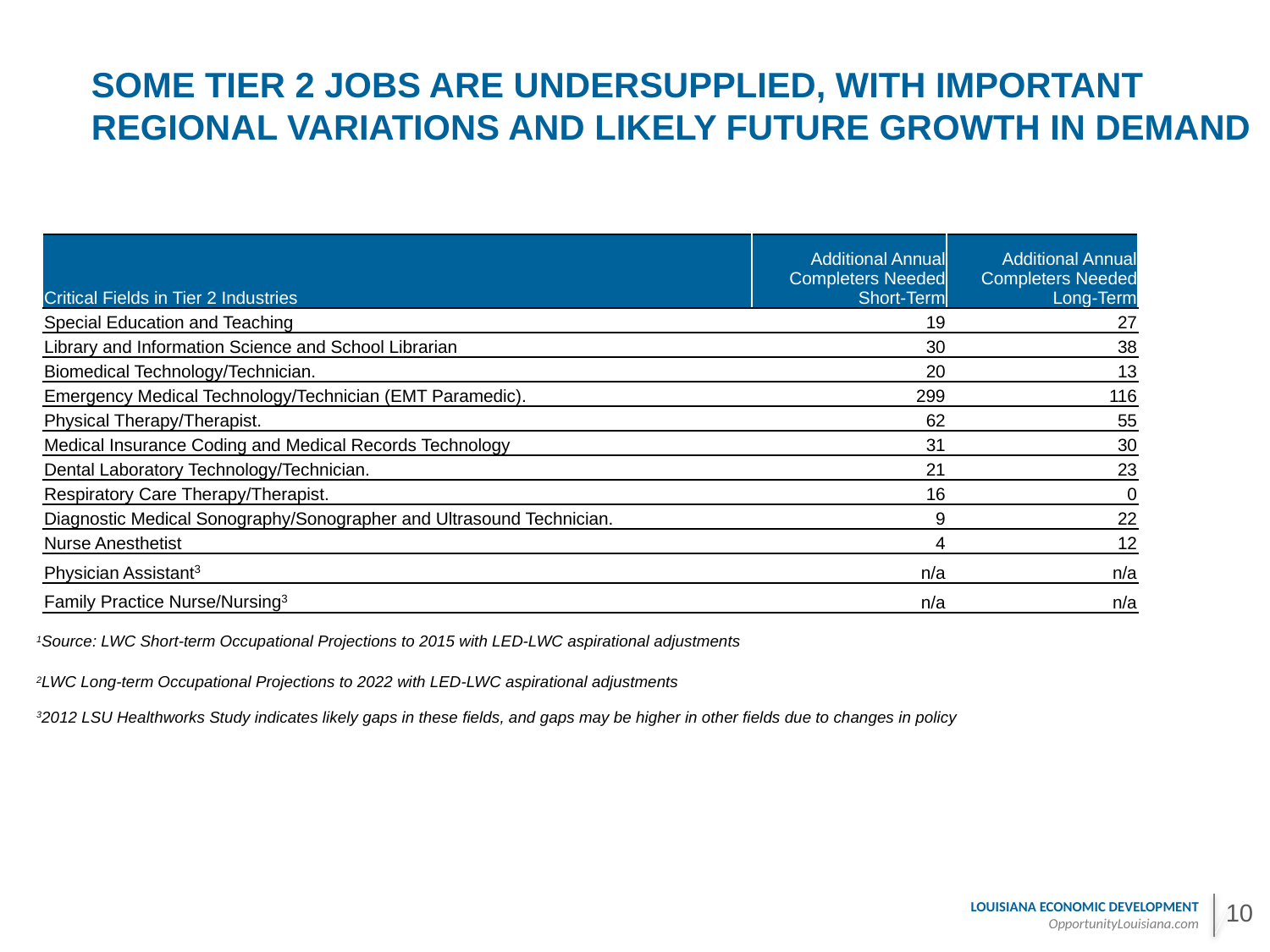

Some tier 2 jobs are undersupplied, with important regional variations and likely future growth in demand
| Critical Fields in Tier 2 Industries | Additional Annual Completers Needed Short-Term | Additional Annual Completers Needed Long-Term |
| --- | --- | --- |
| Special Education and Teaching | 19 | 27 |
| Library and Information Science and School Librarian | 30 | 38 |
| Biomedical Technology/Technician. | 20 | 13 |
| Emergency Medical Technology/Technician (EMT Paramedic). | 299 | 116 |
| Physical Therapy/Therapist. | 62 | 55 |
| Medical Insurance Coding and Medical Records Technology | 31 | 30 |
| Dental Laboratory Technology/Technician. | 21 | 23 |
| Respiratory Care Therapy/Therapist. | 16 | 0 |
| Diagnostic Medical Sonography/Sonographer and Ultrasound Technician. | 9 | 22 |
| Nurse Anesthetist | 4 | 12 |
| Physician Assistant3 | n/a | n/a |
| Family Practice Nurse/Nursing3 | n/a | n/a |
| 1Source: LWC Short-term Occupational Projections to 2015 with LED-LWC aspirational adjustments |
| --- |
| 2LWC Long-term Occupational Projections to 2022 with LED-LWC aspirational adjustments 32012 LSU Healthworks Study indicates likely gaps in these fields, and gaps may be higher in other fields due to changes in policy |